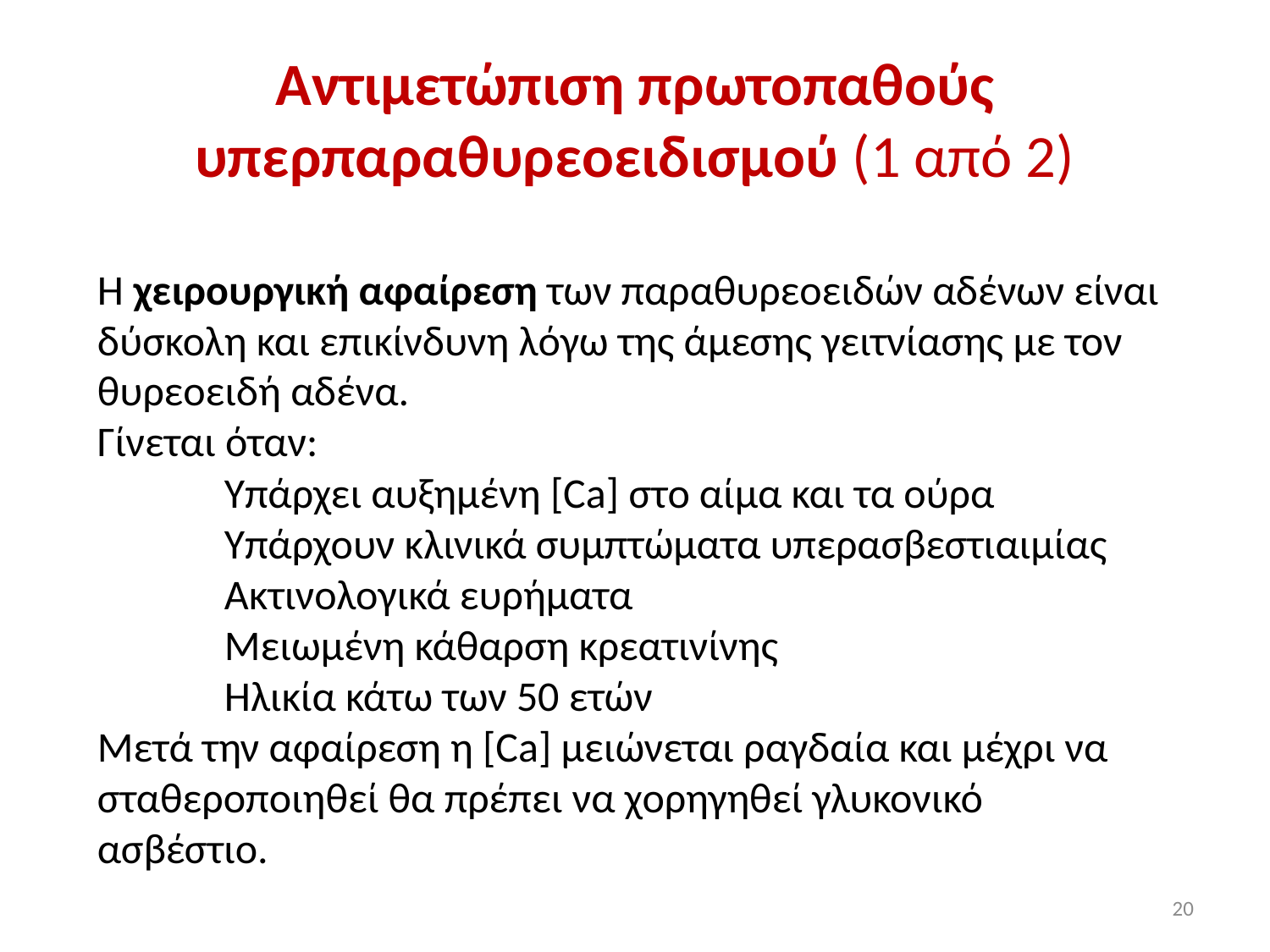

# Αντιμετώπιση πρωτοπαθούς υπερπαραθυρεοειδισμού (1 από 2)
Η χειρουργική αφαίρεση των παραθυρεοειδών αδένων είναι δύσκολη και επικίνδυνη λόγω της άμεσης γειτνίασης με τον θυρεοειδή αδένα.
Γίνεται όταν:
	Υπάρχει αυξημένη [Ca] στο αίμα και τα ούρα
	Υπάρχουν κλινικά συμπτώματα υπερασβεστιαιμίας
	Ακτινολογικά ευρήματα
	Μειωμένη κάθαρση κρεατινίνης
	Ηλικία κάτω των 50 ετών
Μετά την αφαίρεση η [Ca] μειώνεται ραγδαία και μέχρι να σταθεροποιηθεί θα πρέπει να χορηγηθεί γλυκονικό ασβέστιο.

20